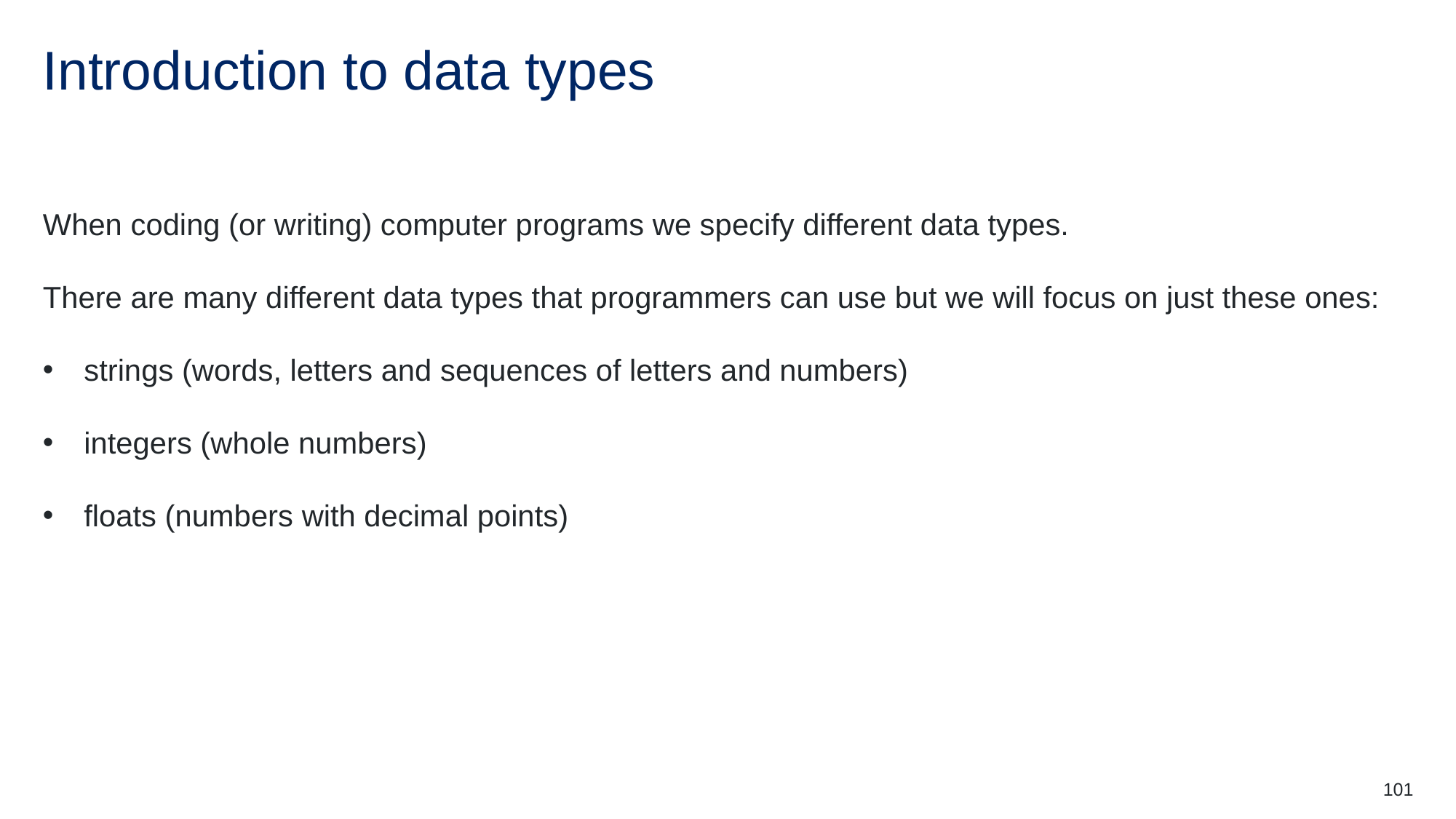

# Introduction to data types
When coding (or writing) computer programs we specify different data types.
There are many different data types that programmers can use but we will focus on just these ones:
strings (words, letters and sequences of letters and numbers)
integers (whole numbers)
floats (numbers with decimal points)
101